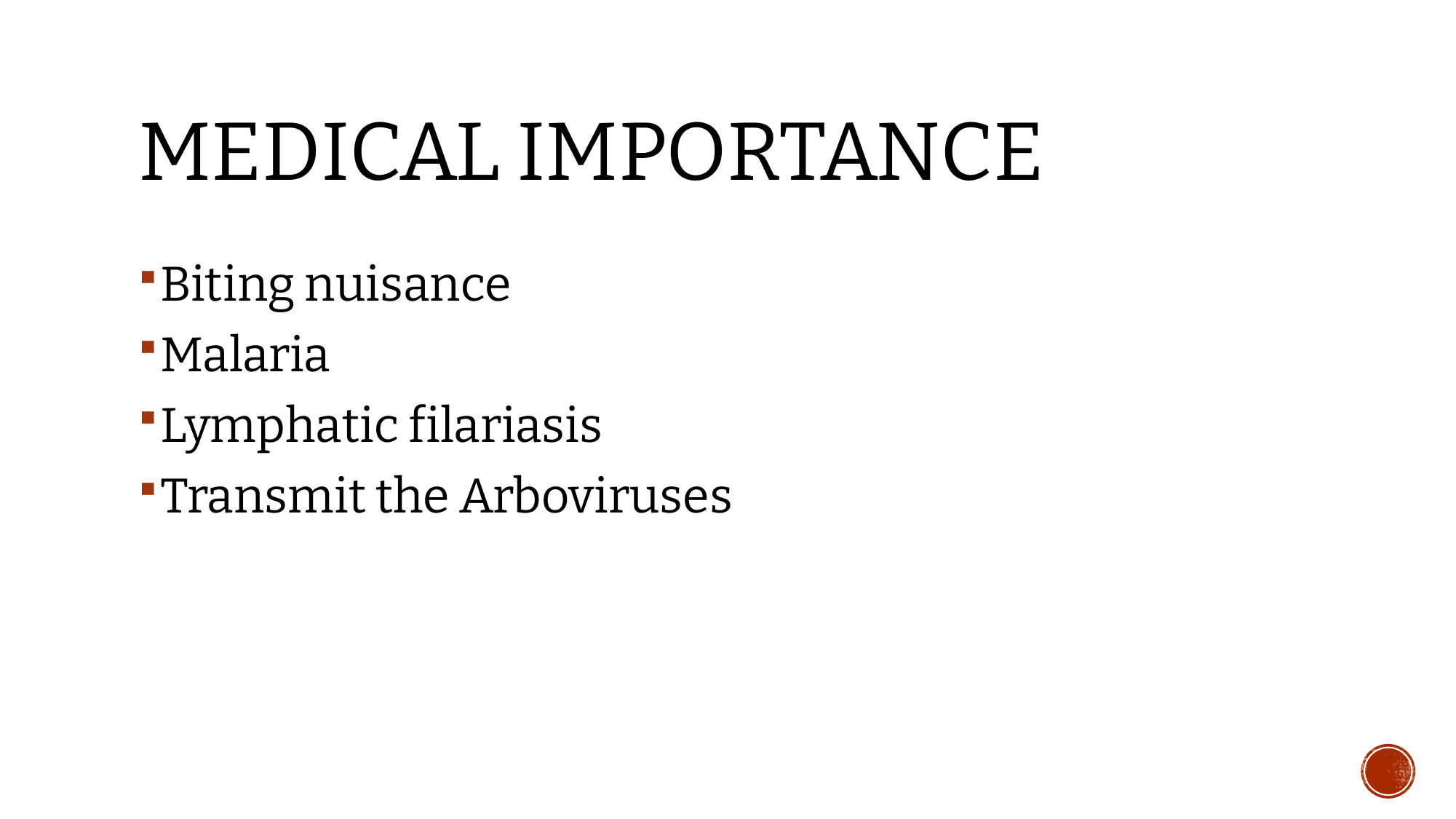

# Medical importance
Biting nuisance
Malaria
Lymphatic filariasis
Transmit the Arboviruses